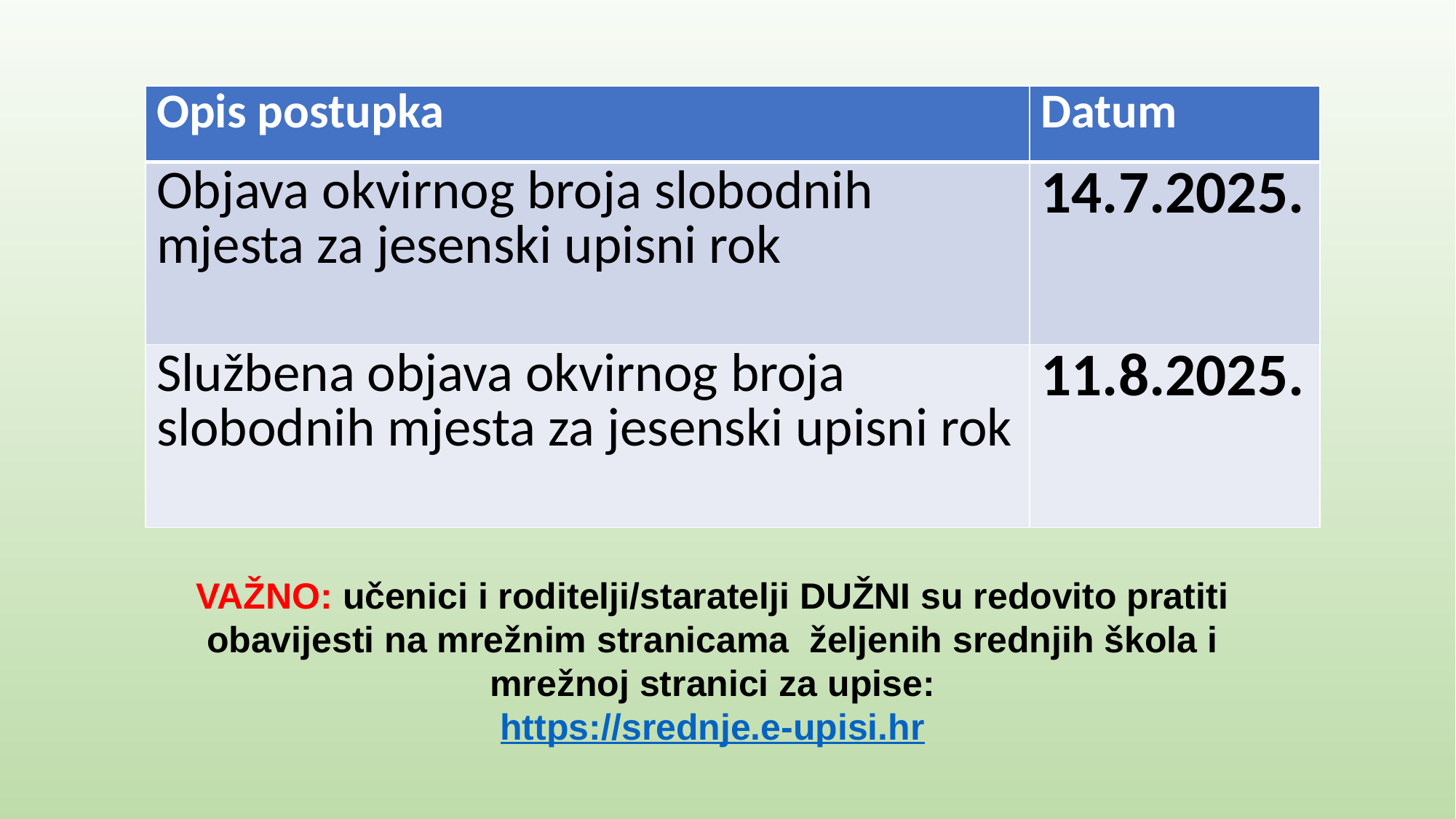

| Opis postupka | Datum |
| --- | --- |
| Objava okvirnog broja slobodnih mjesta za jesenski upisni rok | 14.7.2025. |
| Službena objava okvirnog broja slobodnih mjesta za jesenski upisni rok | 11.8.2025. |
#
VAŽNO: učenici i roditelji/staratelji DUŽNI su redovito pratiti obavijesti na mrežnim stranicama  željenih srednjih škola i mrežnoj stranici za upise:
https://srednje.e-upisi.hr